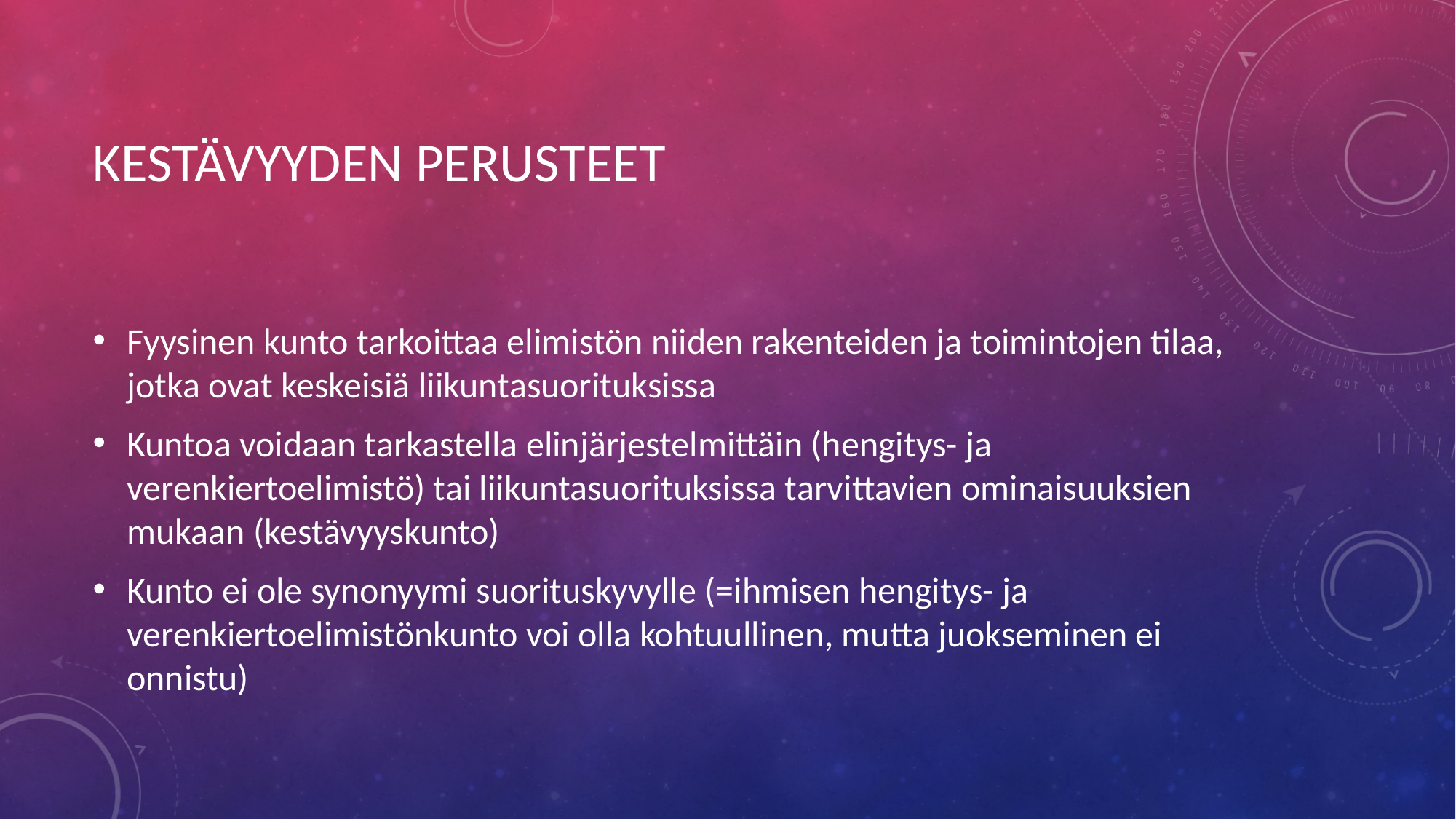

# Kestävyyden perusteet
Fyysinen kunto tarkoittaa elimistön niiden rakenteiden ja toimintojen tilaa, jotka ovat keskeisiä liikuntasuorituksissa
Kuntoa voidaan tarkastella elinjärjestelmittäin (hengitys- ja verenkiertoelimistö) tai liikuntasuorituksissa tarvittavien ominaisuuksien mukaan (kestävyyskunto)
Kunto ei ole synonyymi suorituskyvylle (=ihmisen hengitys- ja verenkiertoelimistönkunto voi olla kohtuullinen, mutta juokseminen ei onnistu)